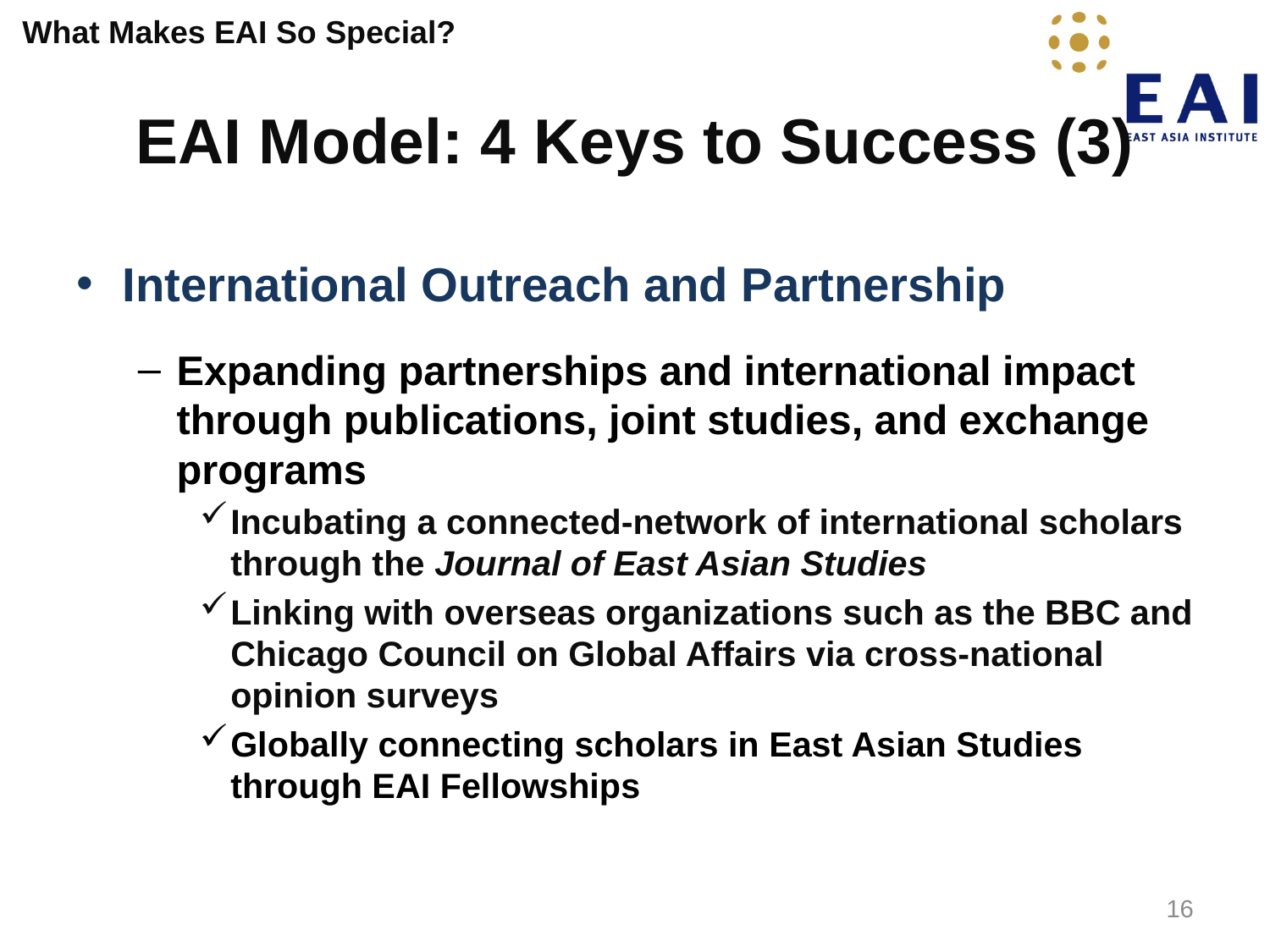

What Makes EAI So Special?
# EAI Model: 4 Keys to Success (3)
International Outreach and Partnership

Expanding partnerships and international impact through publications, joint studies, and exchange programs
Incubating a connected-network of international scholars through the Journal of East Asian Studies
Linking with overseas organizations such as the BBC and Chicago Council on Global Affairs via cross-national opinion surveys
Globally connecting scholars in East Asian Studies through EAI Fellowships

16